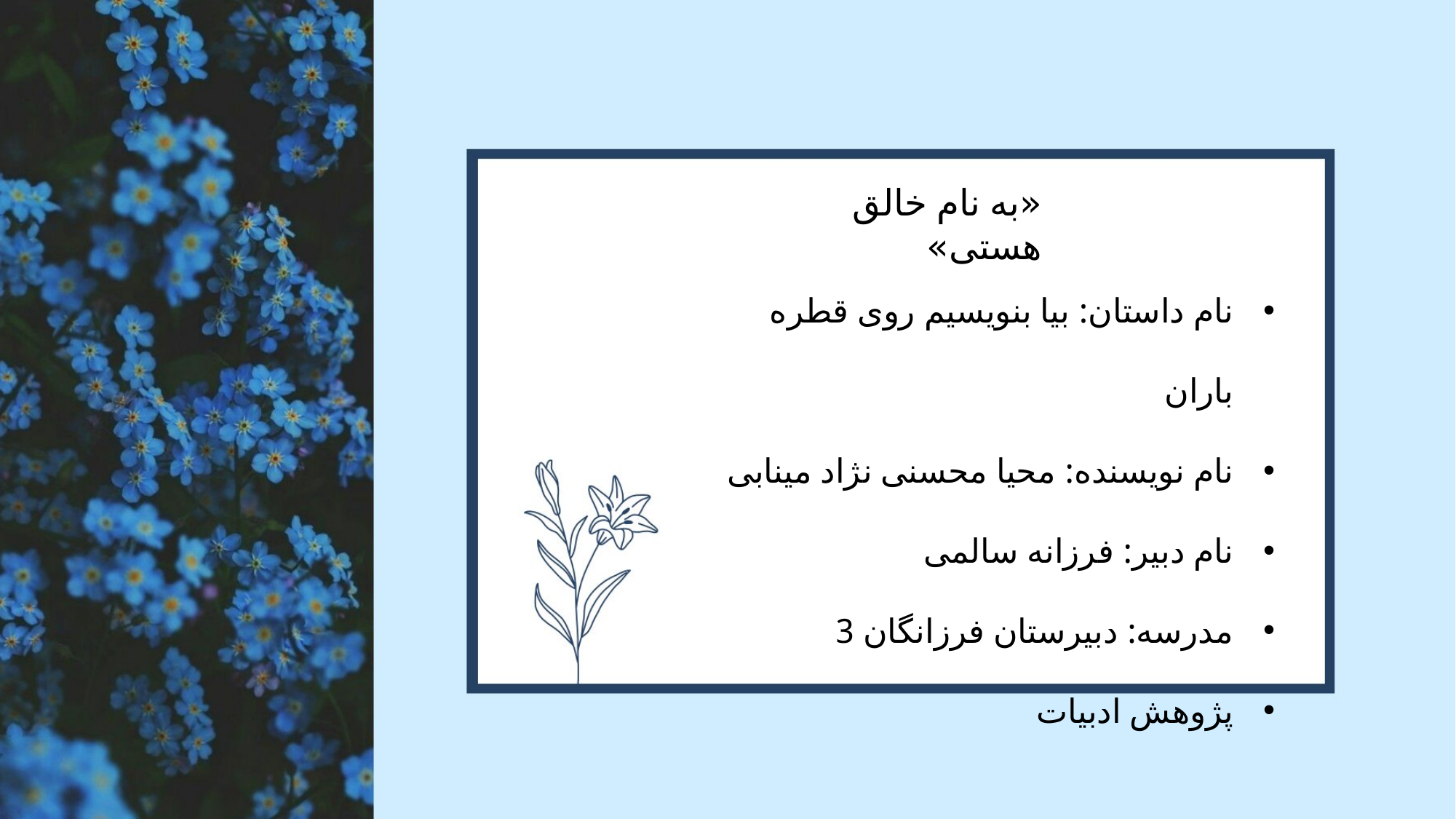

«به نام خالق هستی»
نام داستان: بیا بنویسیم روی قطره باران
نام نویسنده: محیا محسنی نژاد مینابی
نام دبیر: فرزانه سالمی
مدرسه: دبیرستان فرزانگان 3
پژوهش ادبیات